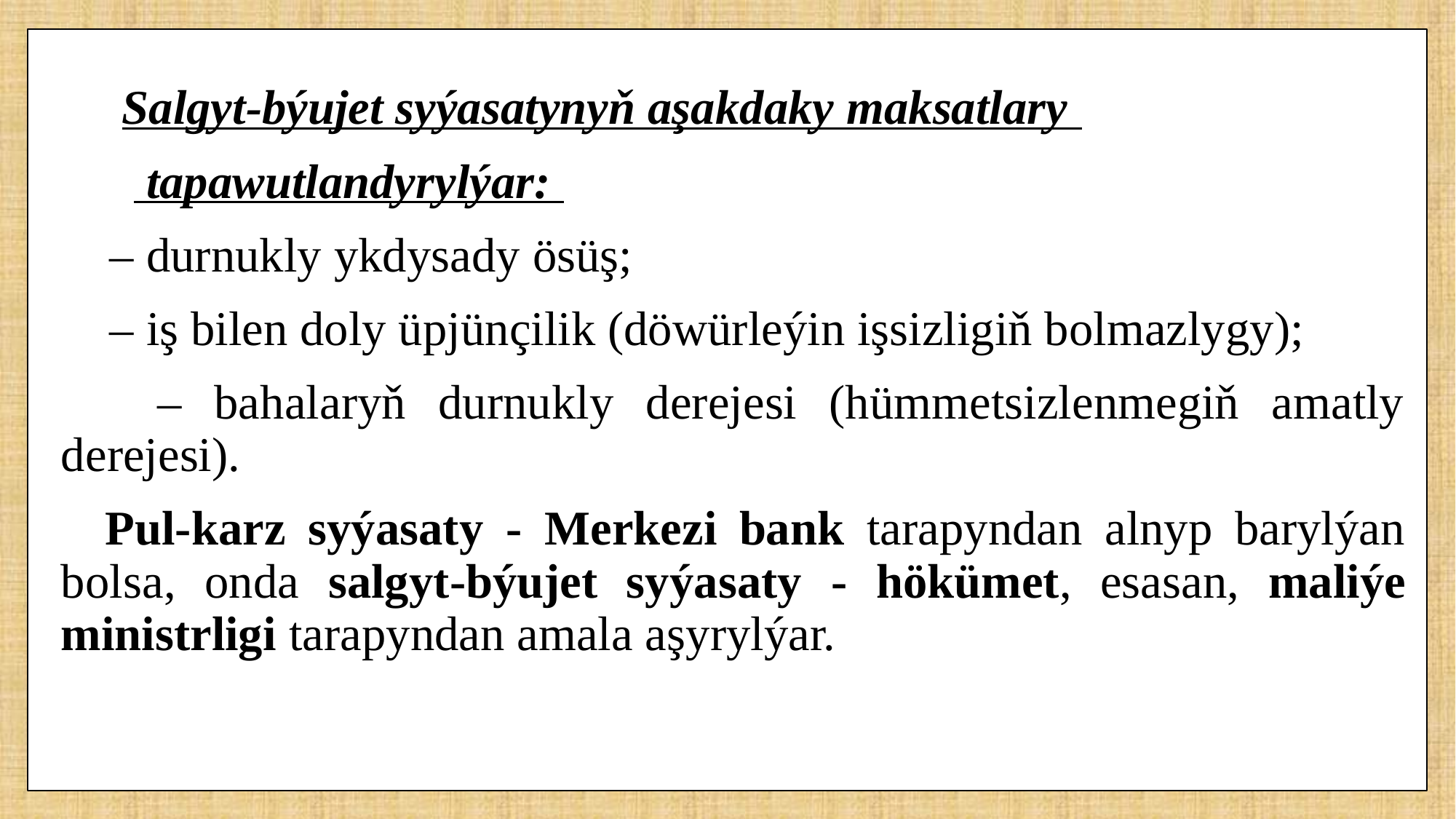

Salgyt-býujet syýasatynyň aşakdaky maksatlary
       tapawutlandyrylýar:
    – durnukly ykdysady ösüş;
    – iş bilen doly üpjünçilik (döwürleýin işsizligiň bolmazlygy);
   – bahalaryň durnukly derejesi (hümmetsizlenmegiň amatly derejesi).
  Pul-karz syýasaty - Merkezi bank tarapyndan alnyp barylýan bolsa, onda salgyt-býujet syýasaty - hökümet, esasan, maliýe ministrligi tarapyndan amala aşyrylýar.